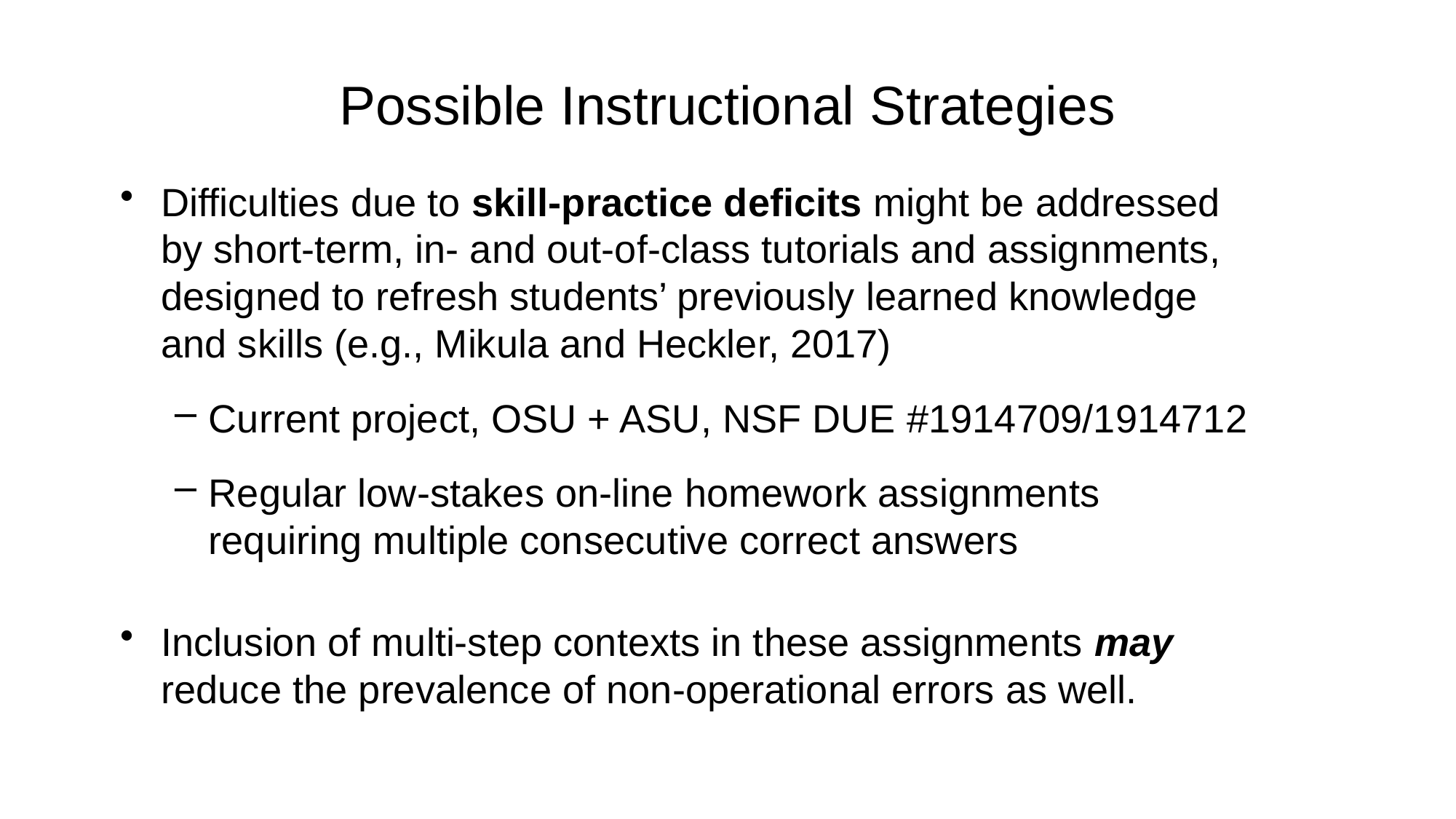

# Possible Instructional Strategies
Difficulties due to skill-practice deficits might be addressed by short-term, in- and out-of-class tutorials and assignments, designed to refresh students’ previously learned knowledge and skills (e.g., Mikula and Heckler, 2017)
Current project, OSU + ASU, NSF DUE #1914709/1914712
Regular low-stakes on-line homework assignments requiring multiple consecutive correct answers
Inclusion of multi-step contexts in these assignments may reduce the prevalence of non-operational errors as well.